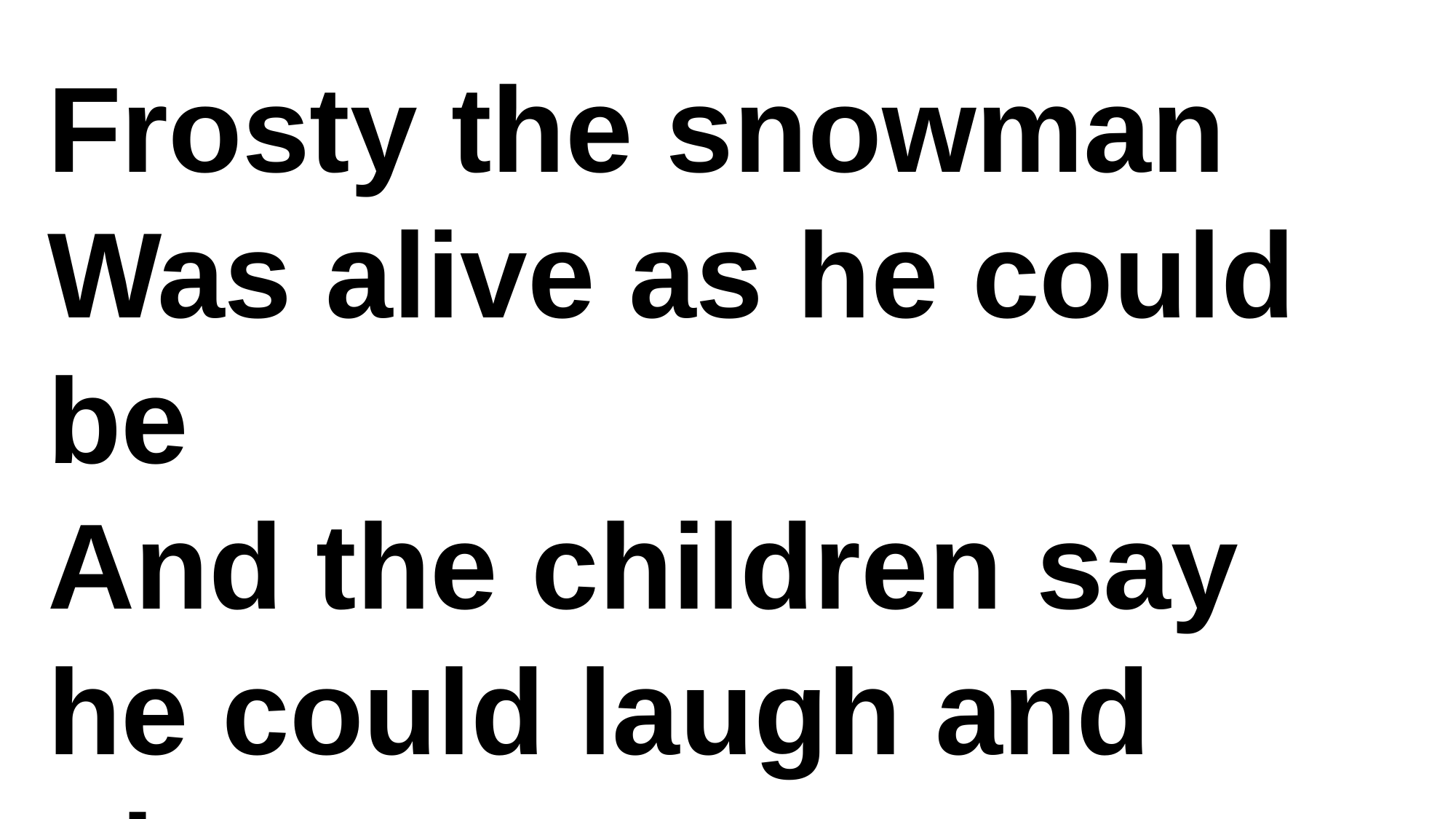

Frosty the snowman
Was alive as he could be
And the children say he could laugh and play
Just the same as you and me